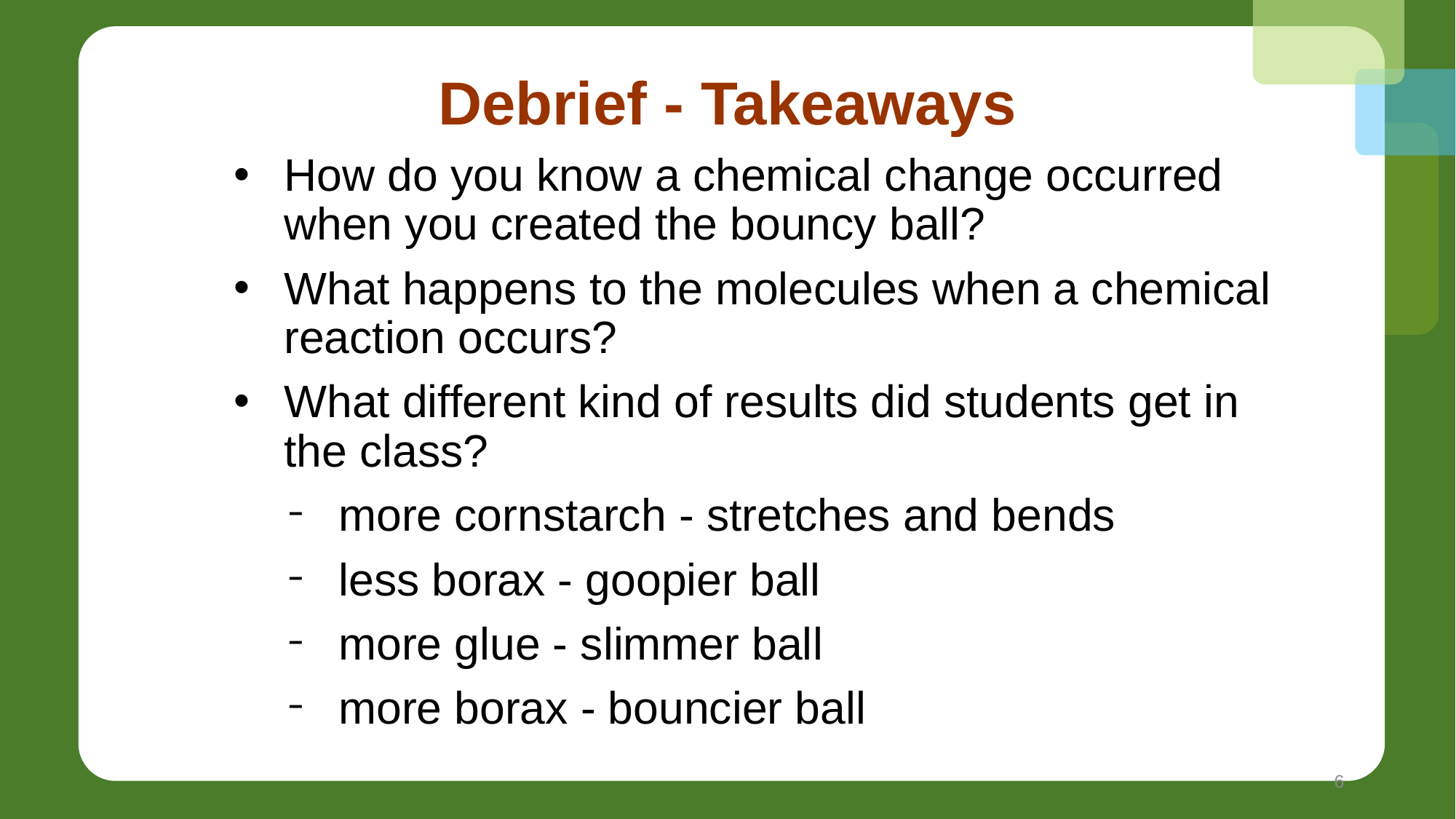

# Debrief - Takeaways

How do you know a chemical change occurred when you created the bouncy ball?
What happens to the molecules when a chemical reaction occurs?
What different kind of results did students get in the class?
more cornstarch - stretches and bends
less borax - goopier ball
more glue - slimmer ball
more borax - bouncier ball

6